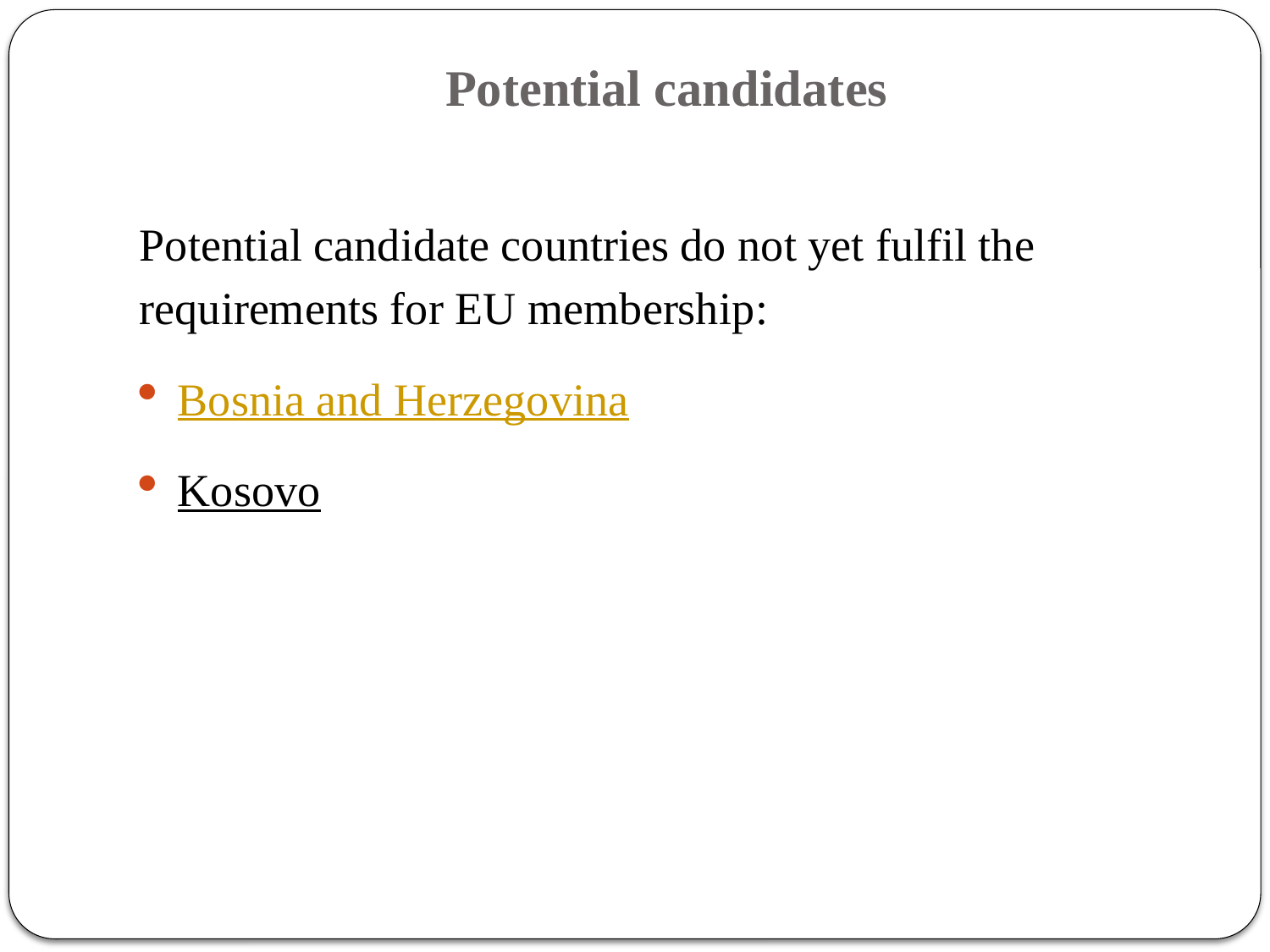

# Potential candidates
Potential candidate countries do not yet fulfil the requirements for EU membership:
Bosnia and Herzegovina
Kosovo